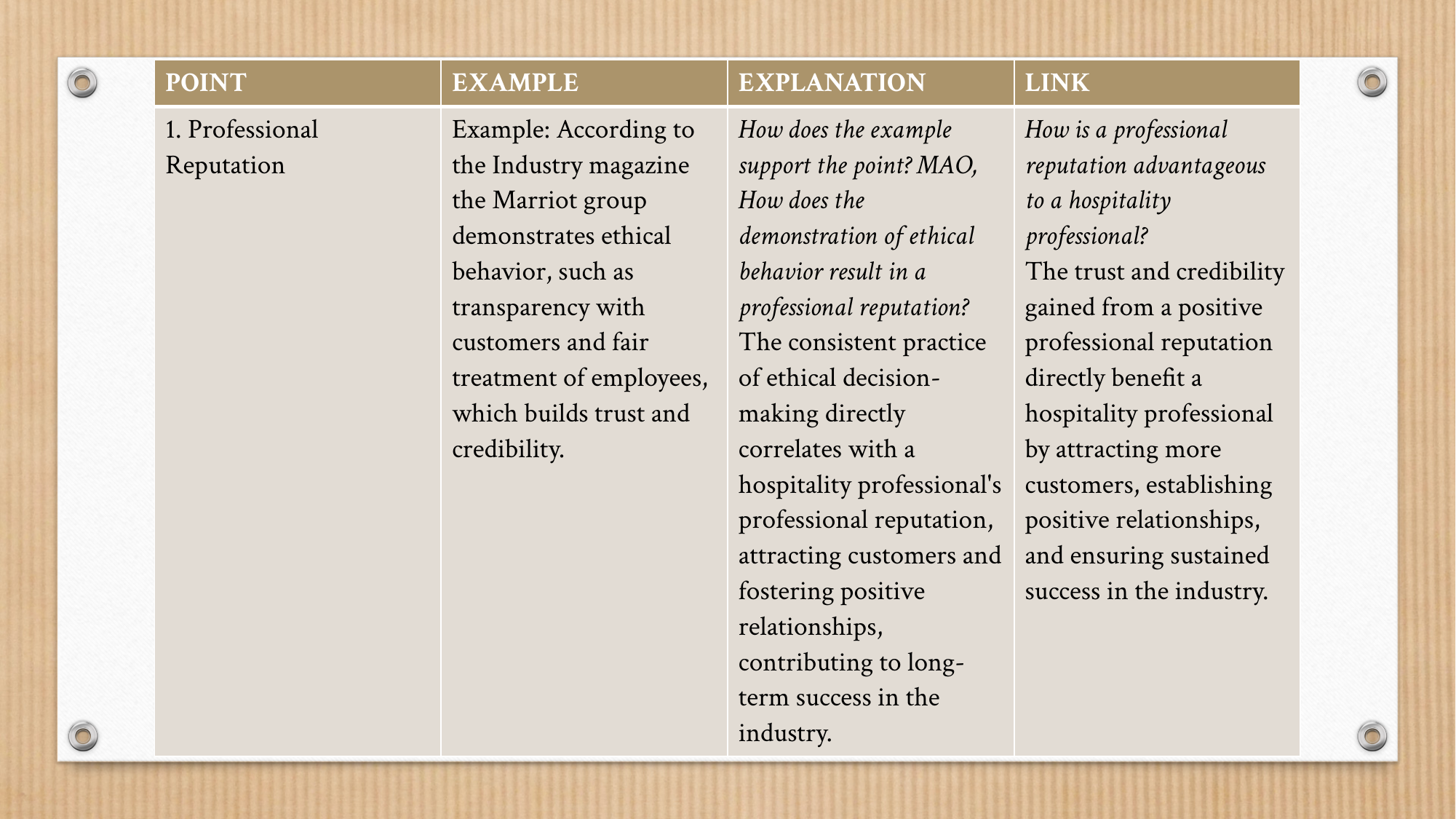

| POINT | EXAMPLE | EXPLANATION | LINK |
| --- | --- | --- | --- |
| 1. Professional Reputation | Example: According to the Industry magazine the Marriot group demonstrates ethical behavior, such as transparency with customers and fair treatment of employees, which builds trust and credibility. | How does the example support the point? MAO, How does the demonstration of ethical behavior result in a professional reputation? The consistent practice of ethical decision-making directly correlates with a hospitality professional's professional reputation, attracting customers and fostering positive relationships, contributing to long-term success in the industry. | How is a professional reputation advantageous to a hospitality professional? The trust and credibility gained from a positive professional reputation directly benefit a hospitality professional by attracting more customers, establishing positive relationships, and ensuring sustained success in the industry. |